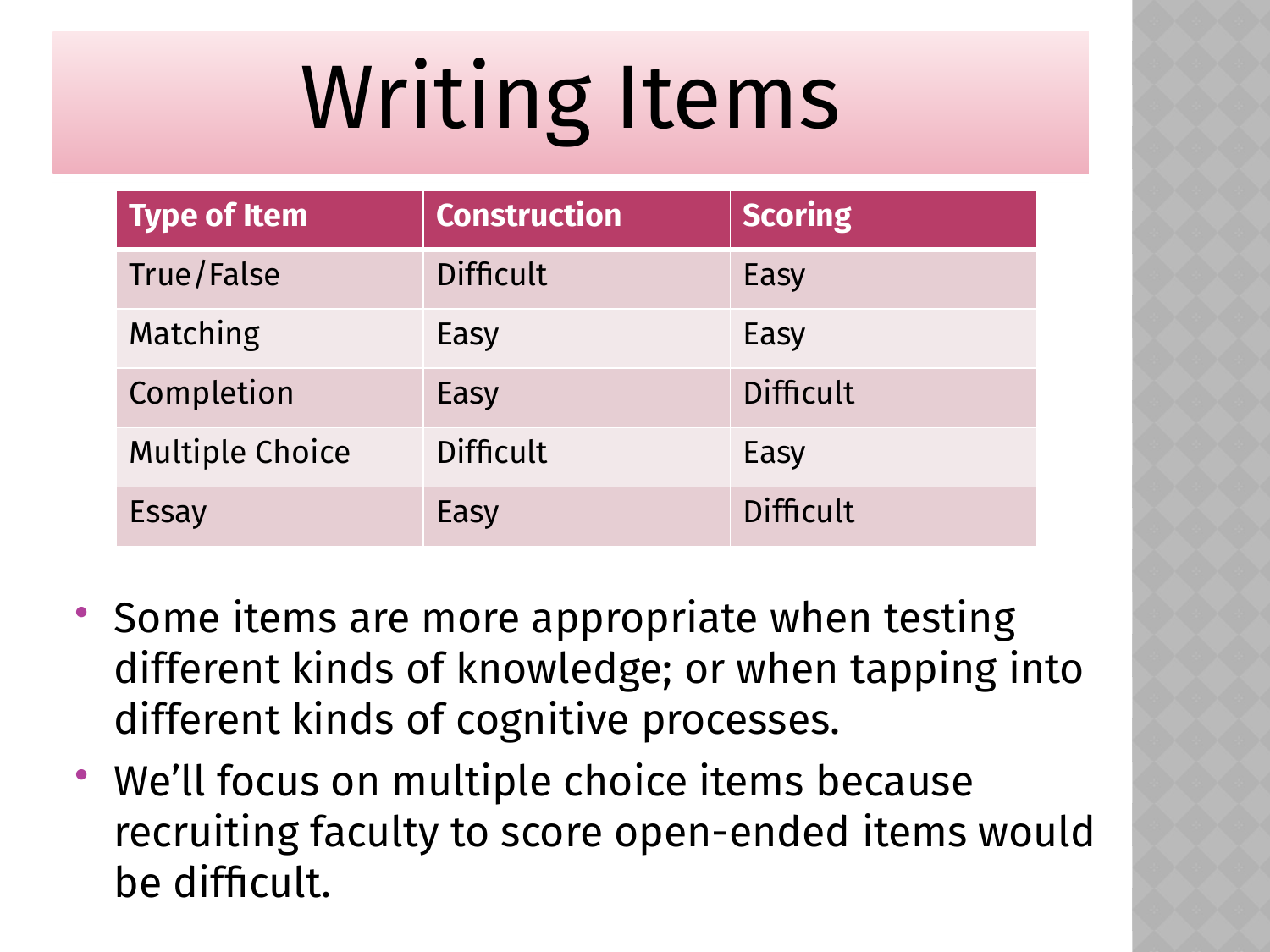

Writing Items
| Type of Item | Construction | Scoring |
| --- | --- | --- |
| True/False | Difficult | Easy |
| Matching | Easy | Easy |
| Completion | Easy | Difficult |
| Multiple Choice | Difficult | Easy |
| Essay | Easy | Difficult |
Some items are more appropriate when testing different kinds of knowledge; or when tapping into different kinds of cognitive processes.
We’ll focus on multiple choice items because recruiting faculty to score open-ended items would be difficult.